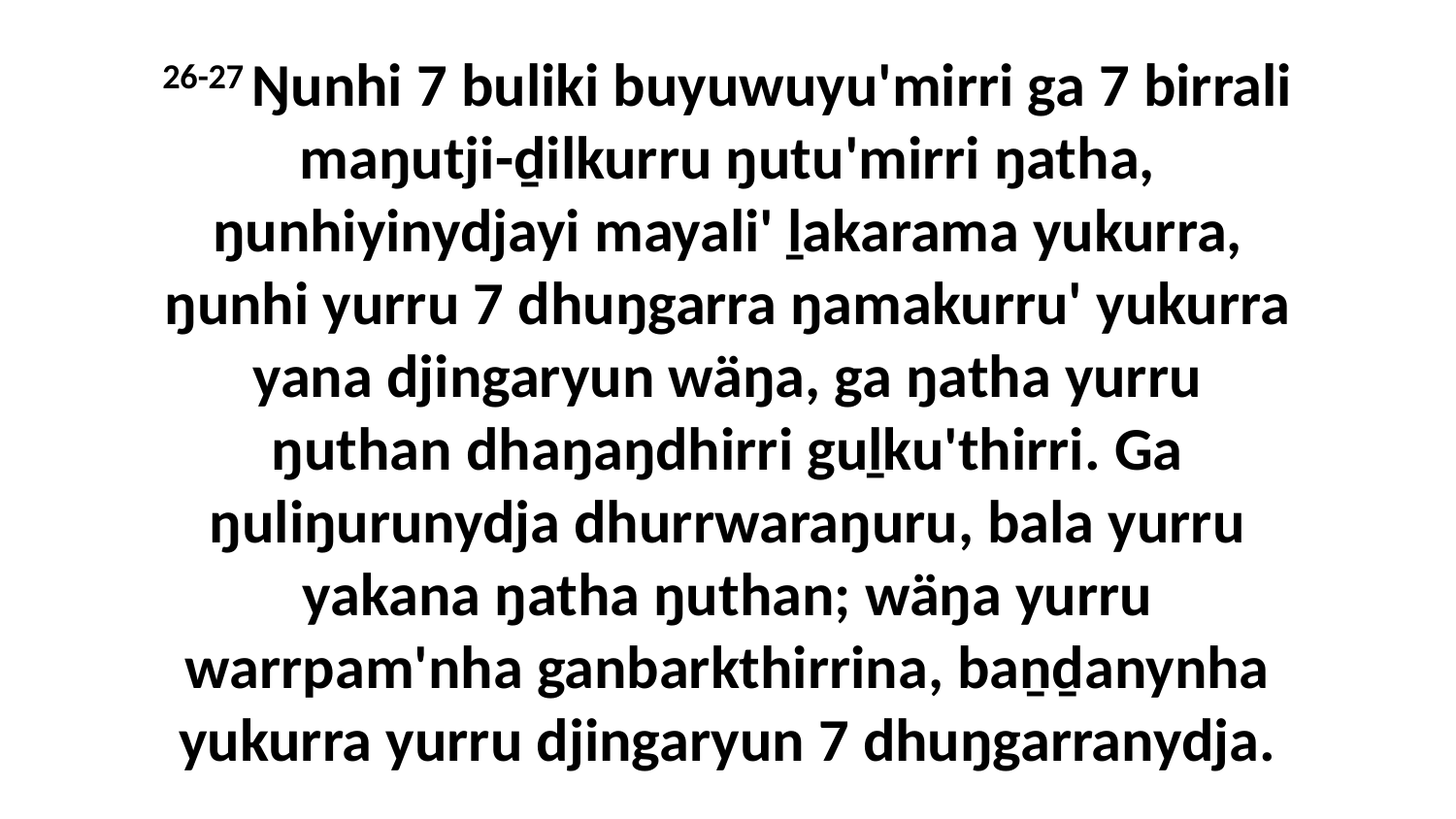

26-27 Ŋunhi 7 buliki buyuwuyu'mirri ga 7 birrali maŋutji-ḏilkurru ŋutu'mirri ŋatha, ŋunhiyinydjayi mayali' ḻakarama yukurra, ŋunhi yurru 7 dhuŋgarra ŋamakurru' yukurra yana djingaryun wäŋa, ga ŋatha yurru ŋuthan dhaŋaŋdhirri guḻku'thirri. Ga ŋuliŋurunydja dhurrwaraŋuru, bala yurru yakana ŋatha ŋuthan; wäŋa yurru warrpam'nha ganbarkthirrina, baṉḏanynha yukurra yurru djingaryun 7 dhuŋgarranydja.